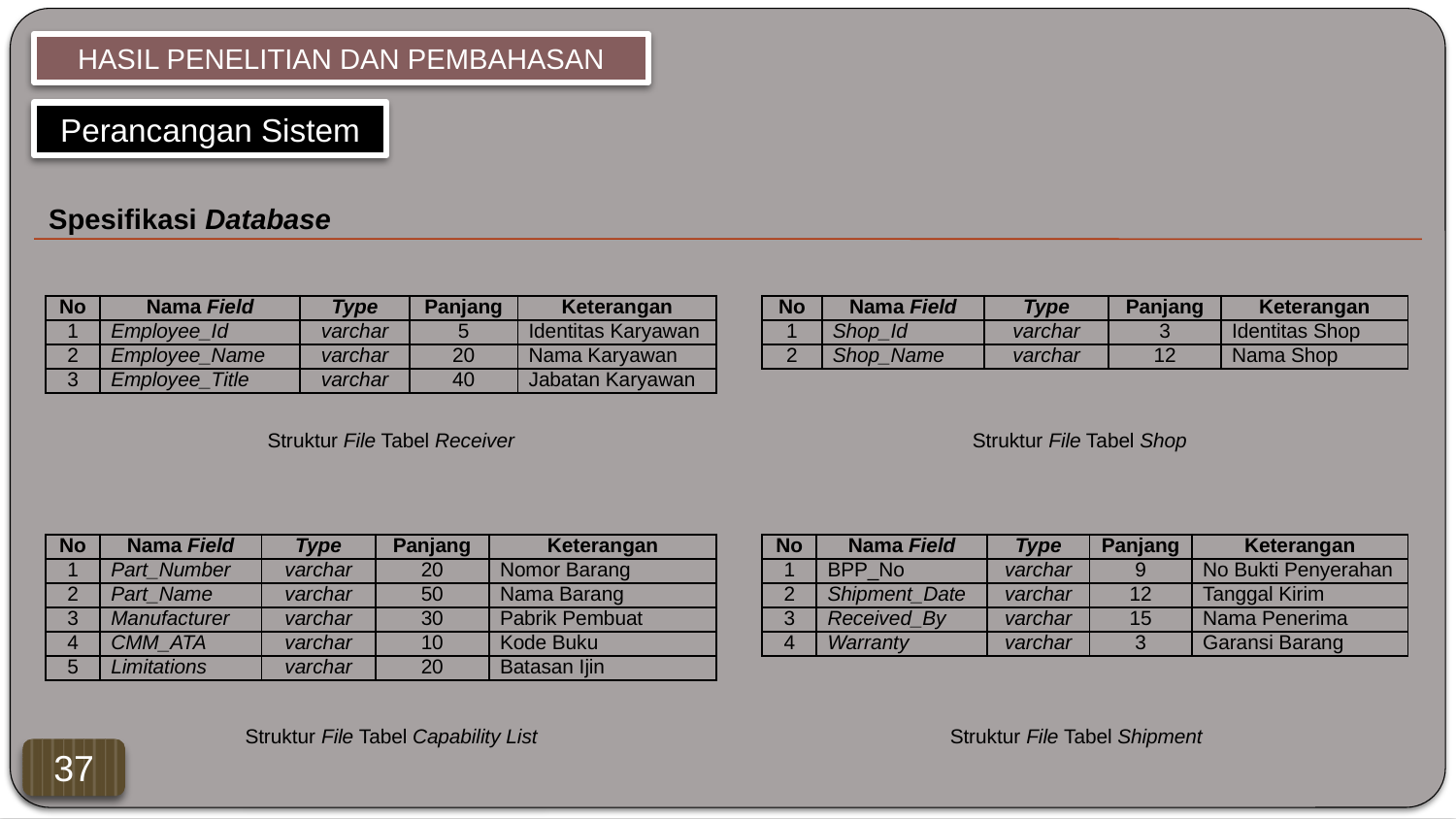

HASIL PENELITIAN DAN PEMBAHASAN
Perancangan Sistem
Spesifikasi Database
| No | Nama Field | Type | Panjang | Keterangan |
| --- | --- | --- | --- | --- |
| 1 | Employee\_Id | varchar | 5 | Identitas Karyawan |
| 2 | Employee\_Name | varchar | 20 | Nama Karyawan |
| 3 | Employee\_Title | varchar | 40 | Jabatan Karyawan |
| No | Nama Field | Type | Panjang | Keterangan |
| --- | --- | --- | --- | --- |
| 1 | Shop\_Id | varchar | 3 | Identitas Shop |
| 2 | Shop\_Name | varchar | 12 | Nama Shop |
Struktur File Tabel Receiver
Struktur File Tabel Shop
| No | Nama Field | Type | Panjang | Keterangan |
| --- | --- | --- | --- | --- |
| 1 | Part\_Number | varchar | 20 | Nomor Barang |
| 2 | Part\_Name | varchar | 50 | Nama Barang |
| 3 | Manufacturer | varchar | 30 | Pabrik Pembuat |
| 4 | CMM\_ATA | varchar | 10 | Kode Buku |
| 5 | Limitations | varchar | 20 | Batasan Ijin |
| No | Nama Field | Type | Panjang | Keterangan |
| --- | --- | --- | --- | --- |
| 1 | BPP\_No | varchar | 9 | No Bukti Penyerahan |
| 2 | Shipment\_Date | varchar | 12 | Tanggal Kirim |
| 3 | Received\_By | varchar | 15 | Nama Penerima |
| 4 | Warranty | varchar | 3 | Garansi Barang |
Struktur File Tabel Capability List
Struktur File Tabel Shipment
37